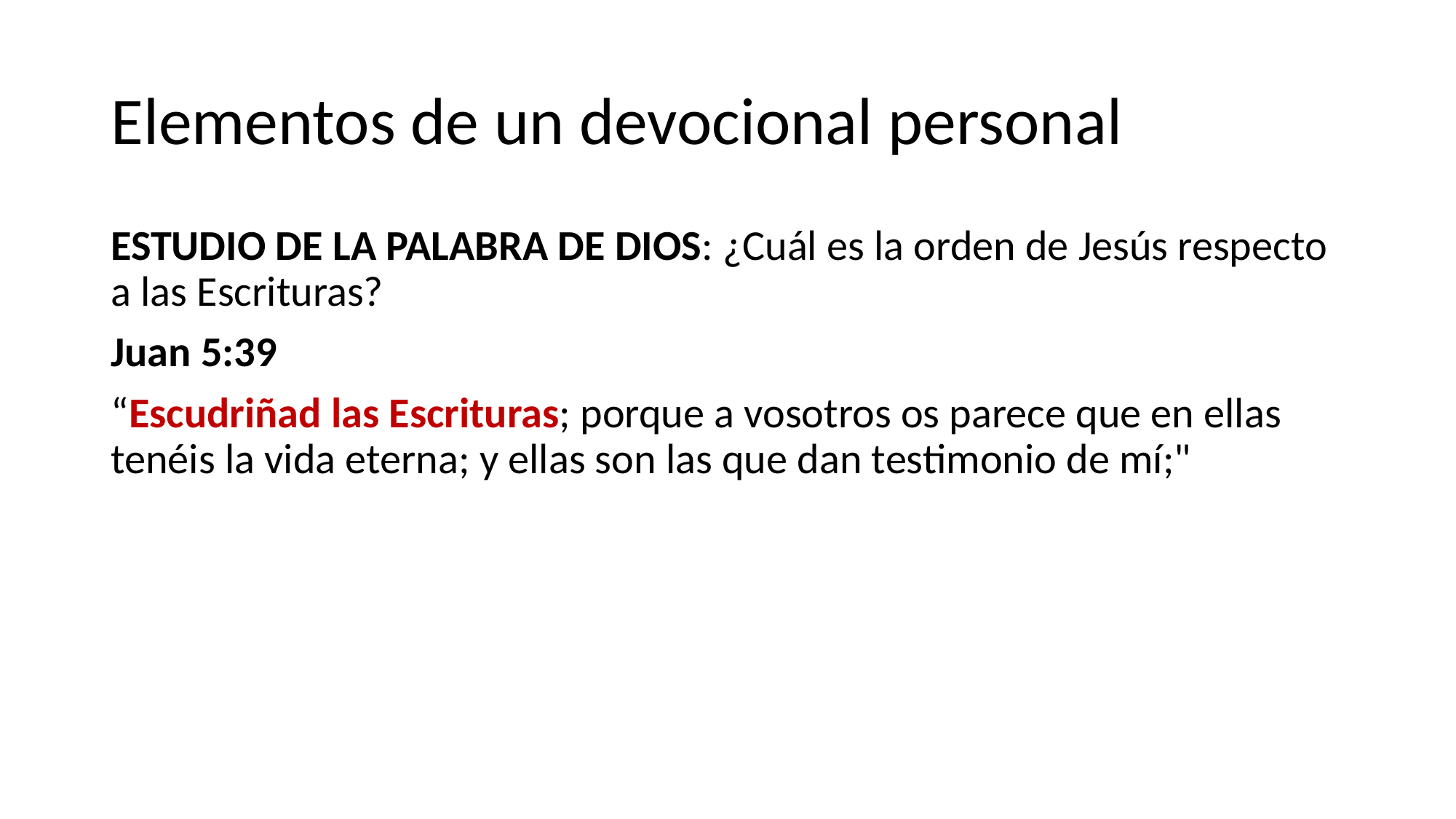

# Elementos de un devocional personal
ESTUDIO DE LA PALABRA DE DIOS: ¿Cuál es la orden de Jesús respecto a las Escrituras?
Juan 5:39
“Escudriñad las Escrituras; porque a vosotros os parece que en ellas tenéis la vida eterna; y ellas son las que dan testimonio de mí;"